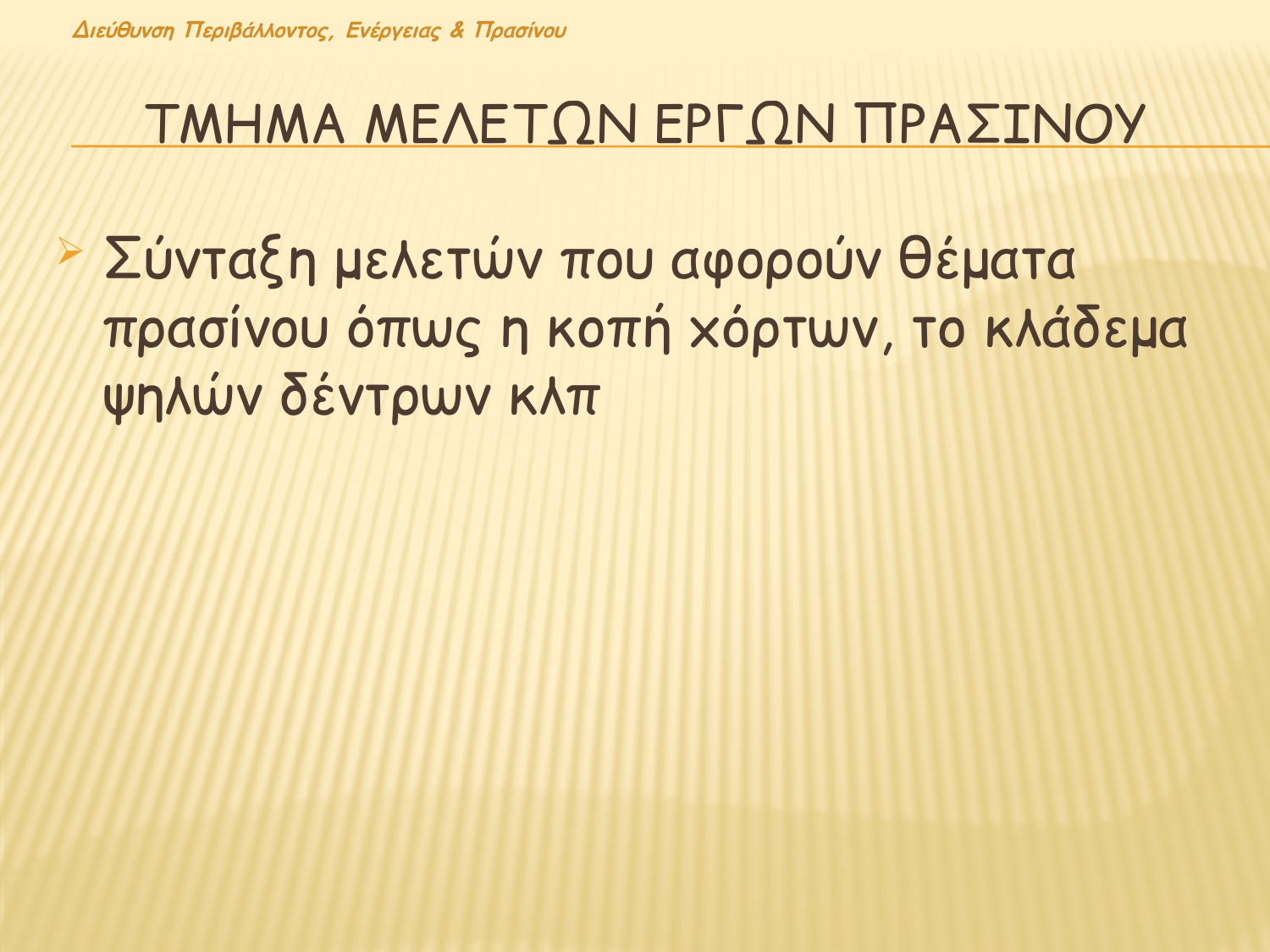

Διεύθυνση Περιβάλλοντος, Ενέργειας & Πρασίνου
# Τμημα μελετων εργων πρασινου
Σύνταξη μελετών που αφορούν θέματα πρασίνου όπως η κοπή χόρτων, το κλάδεμα ψηλών δέντρων κλπ